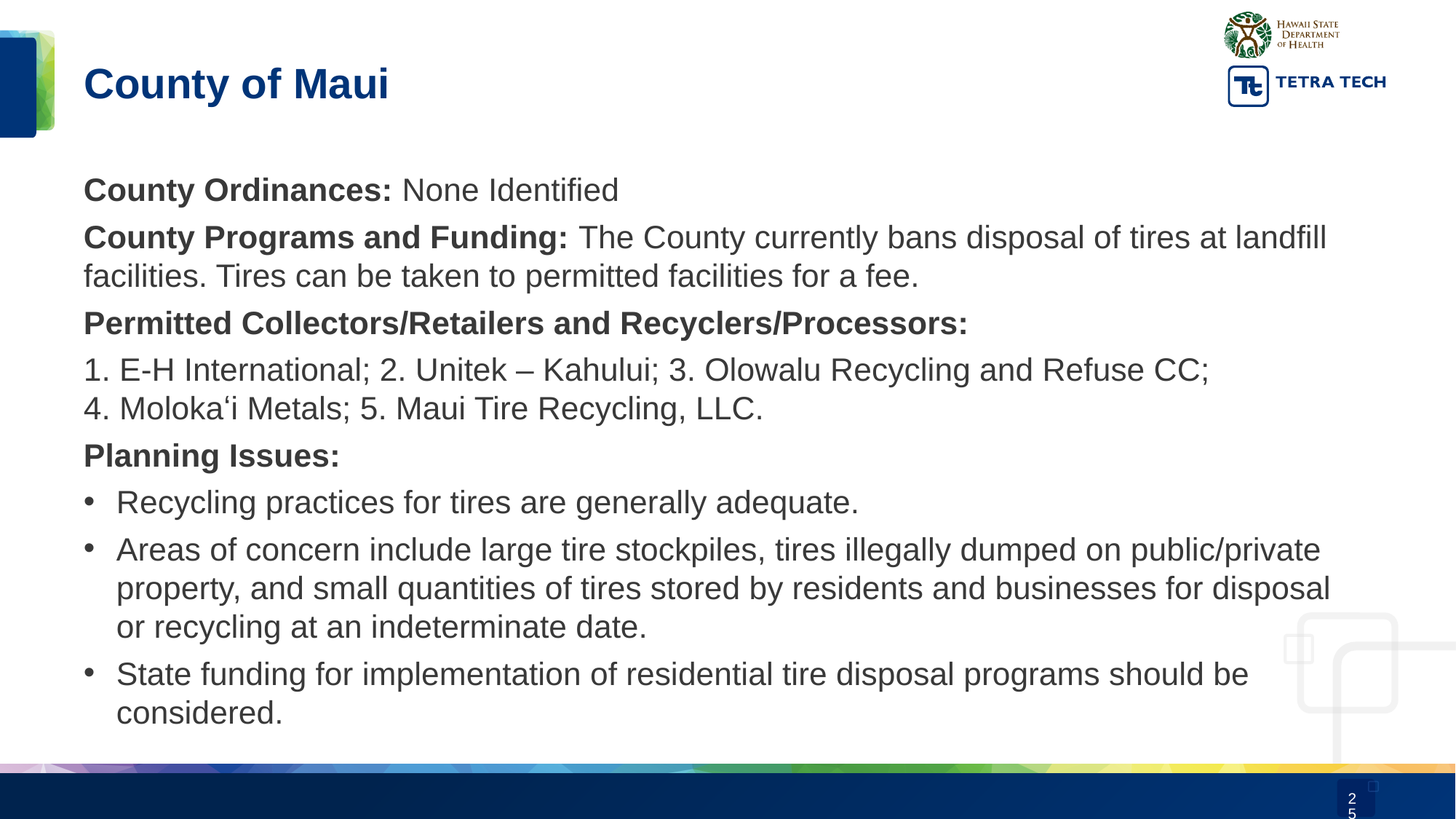

# County of Maui
County Ordinances: None Identified
County Programs and Funding: The County currently bans disposal of tires at landfill facilities. Tires can be taken to permitted facilities for a fee.
Permitted Collectors/Retailers and Recyclers/Processors:
1. E-H International; 2. Unitek – Kahului; 3. Olowalu Recycling and Refuse CC; 4. Molokaʻi Metals; 5. Maui Tire Recycling, LLC.
Planning Issues:
Recycling practices for tires are generally adequate.
Areas of concern include large tire stockpiles, tires illegally dumped on public/private property, and small quantities of tires stored by residents and businesses for disposal or recycling at an indeterminate date.
State funding for implementation of residential tire disposal programs should be considered.

25